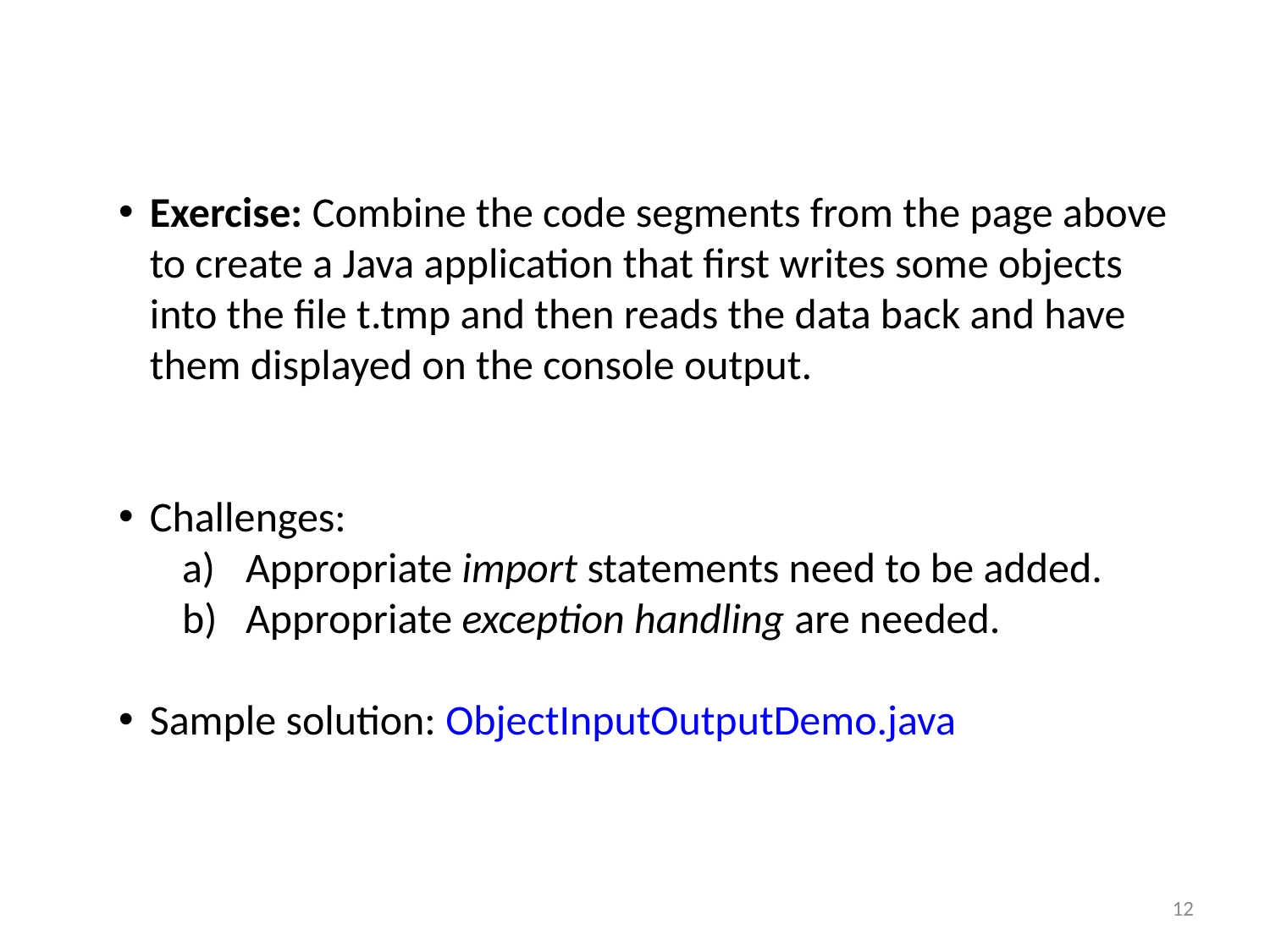

Exercise: Combine the code segments from the page above to create a Java application that first writes some objects into the file t.tmp and then reads the data back and have them displayed on the console output.

Challenges:
Appropriate import statements need to be added.
Appropriate exception handling are needed.

Sample solution: ObjectInputOutputDemo.java

12